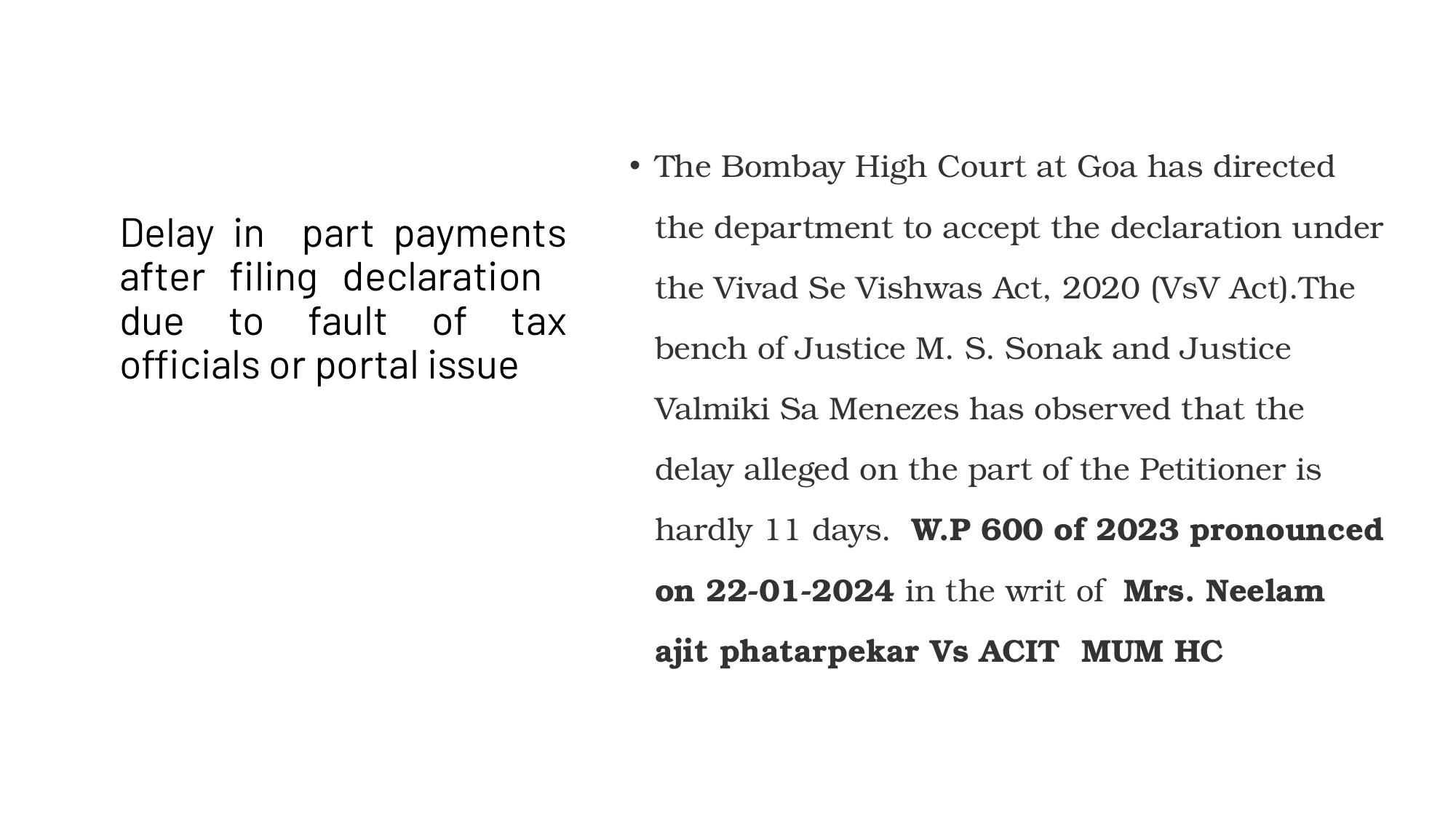

The Bombay High Court at Goa has directed the department to accept the declaration under the Vivad Se Vishwas Act, 2020 (VsV Act).The bench of Justice M. S. Sonak and Justice Valmiki Sa Menezes has observed that the delay alleged on the part of the Petitioner is hardly 11 days.  W.P 600 of 2023 pronounced on 22-01-2024 in the writ of  Mrs. Neelam ajit phatarpekar Vs ACIT  MUM HC
# Delay in  part payments after filing declaration  due to fault of tax officials or portal issue